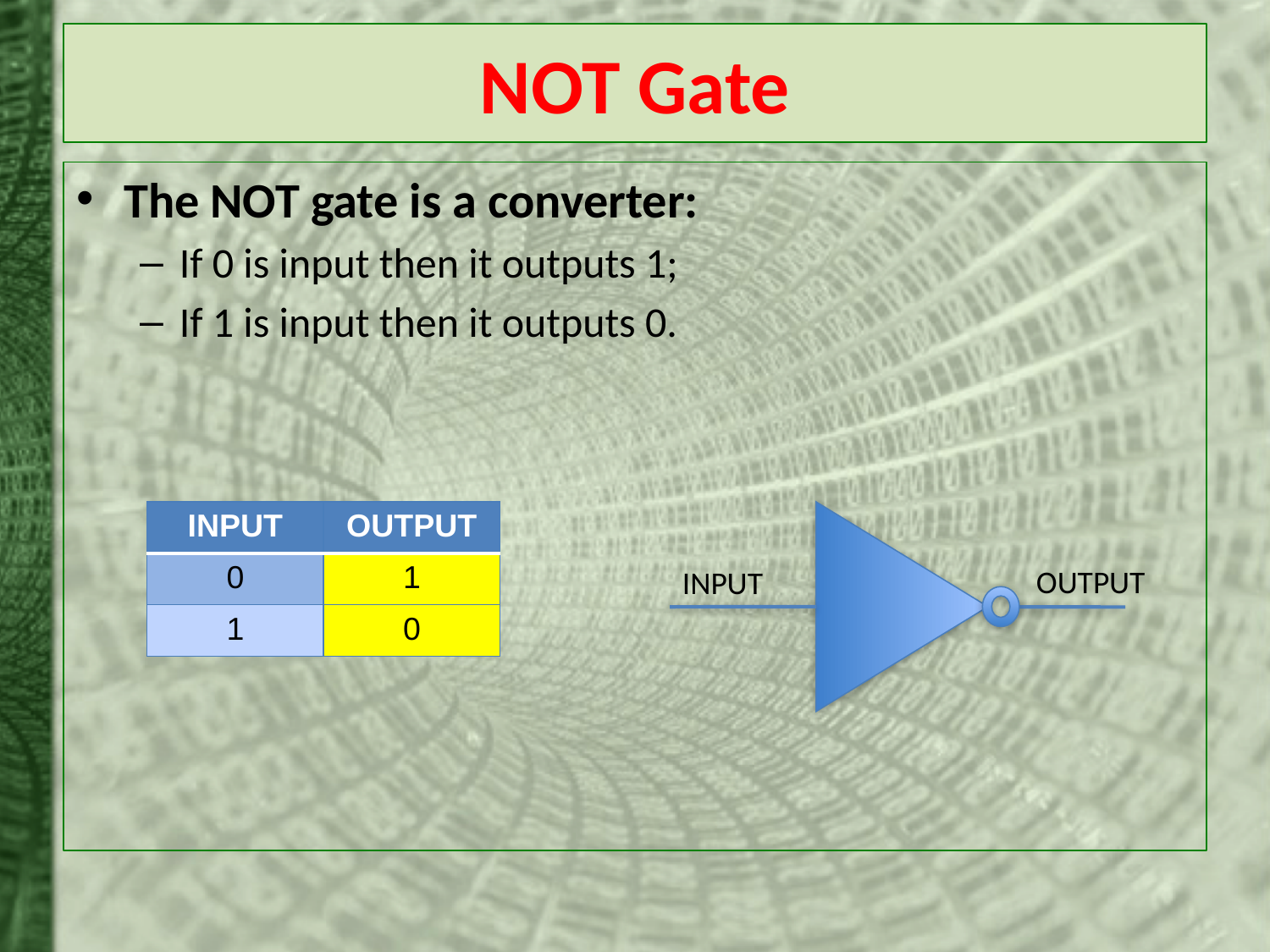

# NOT Gate
The NOT gate is a converter:
If 0 is input then it outputs 1;
If 1 is input then it outputs 0.

OUTPUT
INPUT

| INPUT | OUTPUT |
| --- | --- |
| 0 | 1 |
| 1 | 0 |